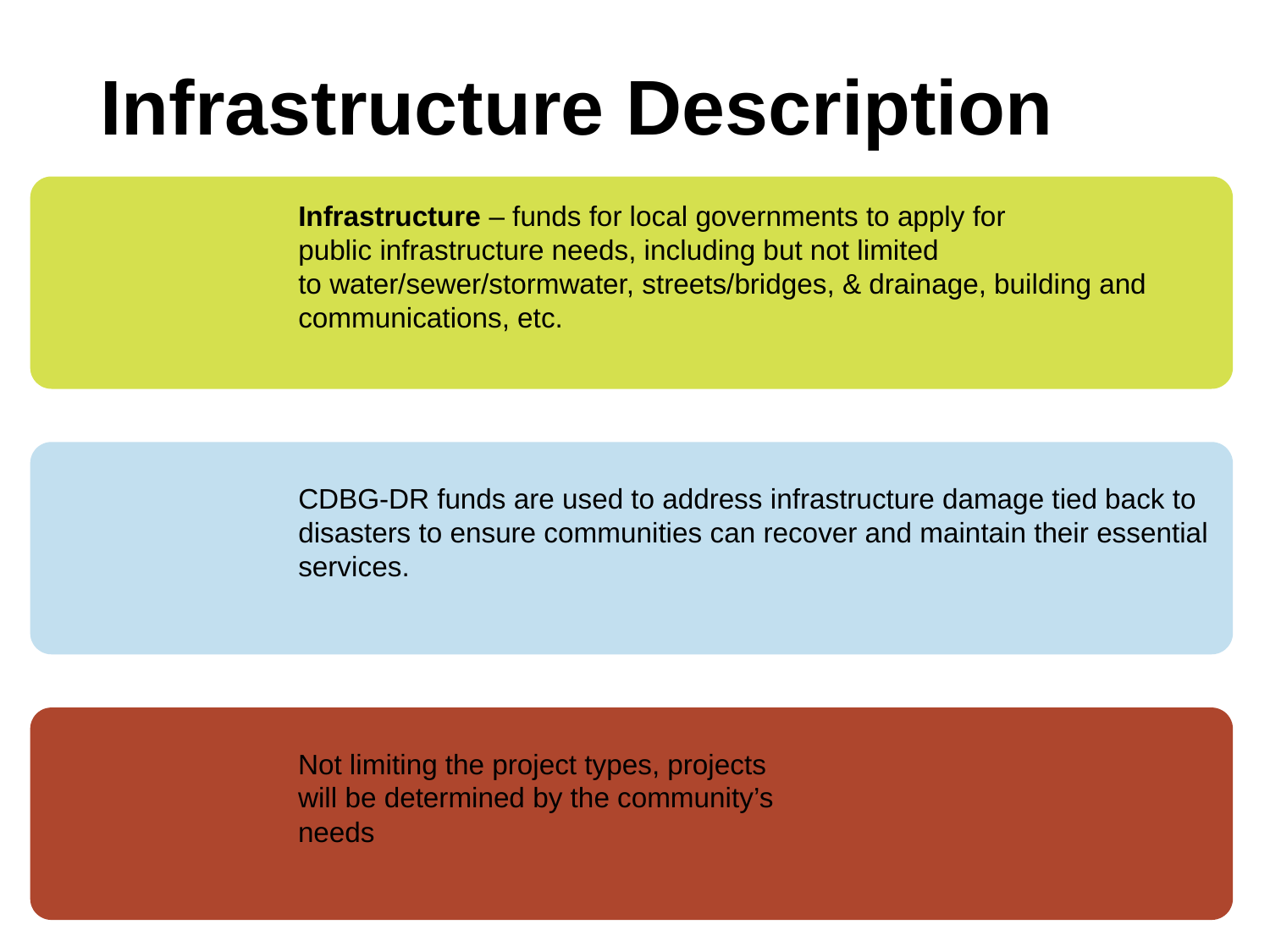

# Infrastructure Description
Infrastructure – funds for local governments to apply for public infrastructure needs, including but not limited to water/sewer/stormwater, streets/bridges, & drainage, building and communications, etc. ​
CDBG-DR funds are used to address infrastructure damage tied back to disasters to ensure communities can recover and maintain their essential services.
Not limiting the project types, projects will be determined by the community’s needs